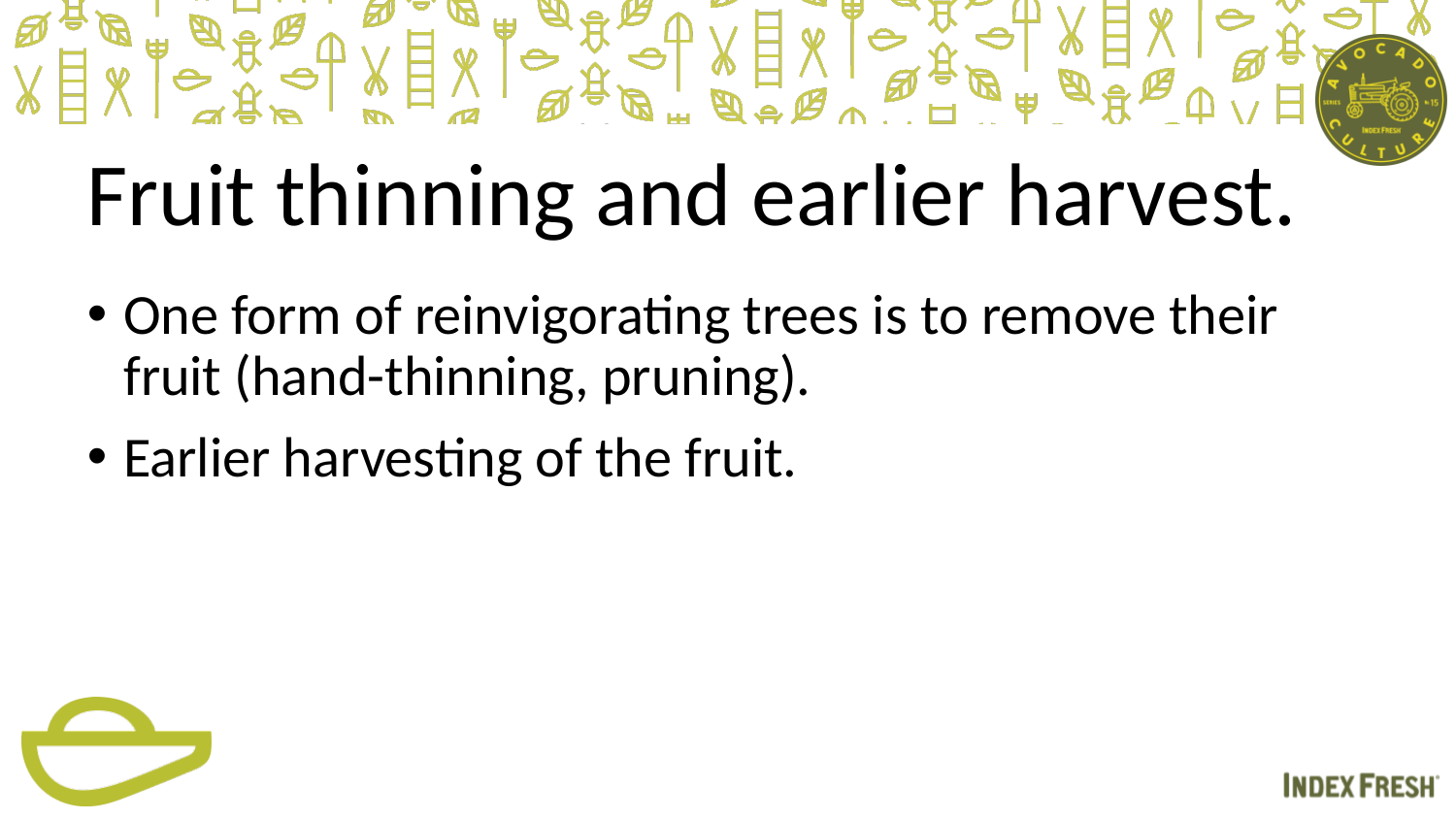

# Fruit thinning and earlier harvest.
One form of reinvigorating trees is to remove their fruit (hand-thinning, pruning).
Earlier harvesting of the fruit.